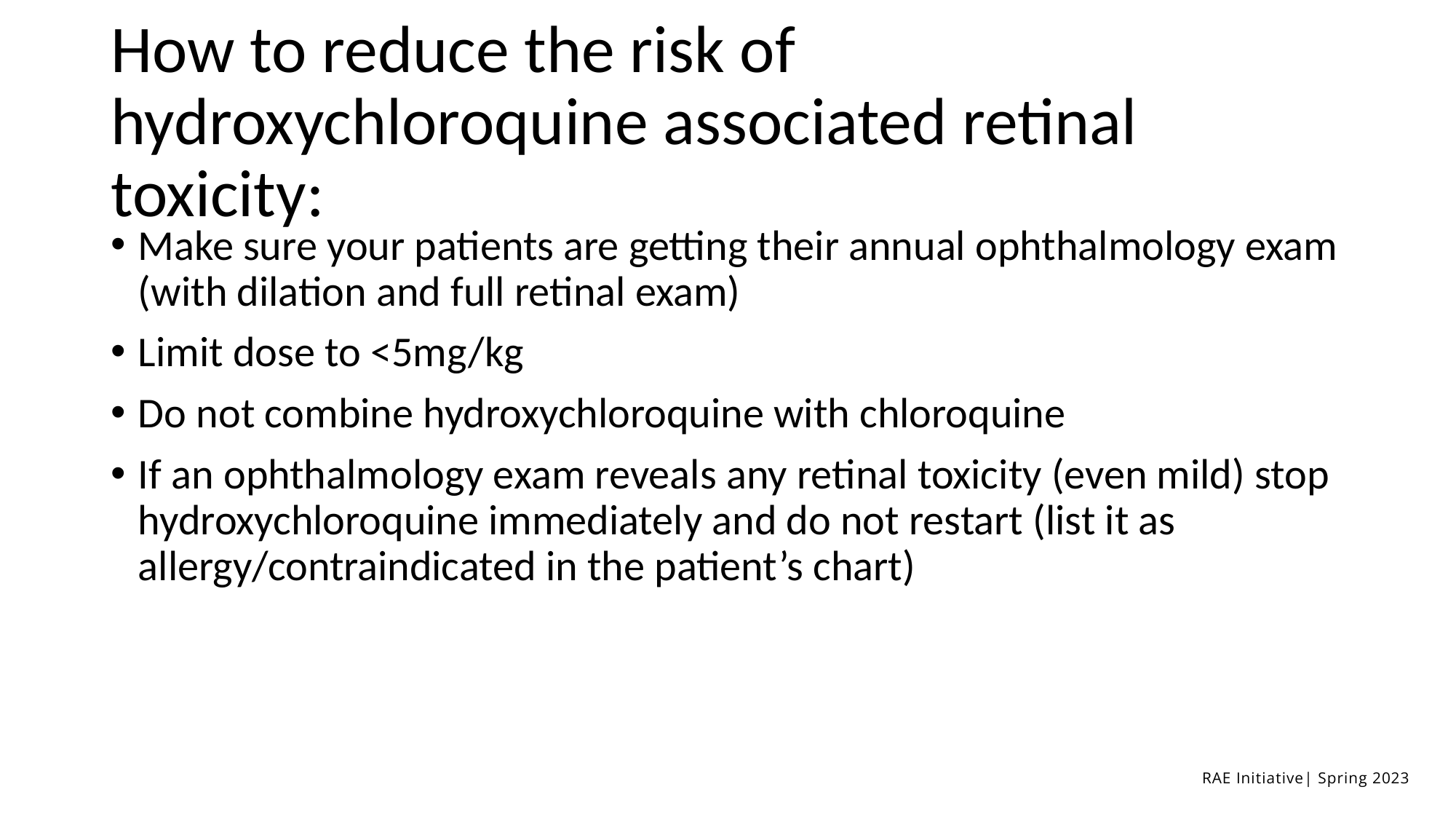

# How to reduce the risk of hydroxychloroquine associated retinal toxicity:
Make sure your patients are getting their annual ophthalmology exam (with dilation and full retinal exam)
Limit dose to <5mg/kg
Do not combine hydroxychloroquine with chloroquine
If an ophthalmology exam reveals any retinal toxicity (even mild) stop hydroxychloroquine immediately and do not restart (list it as allergy/contraindicated in the patient’s chart)
RAE Initiative| Spring 2023